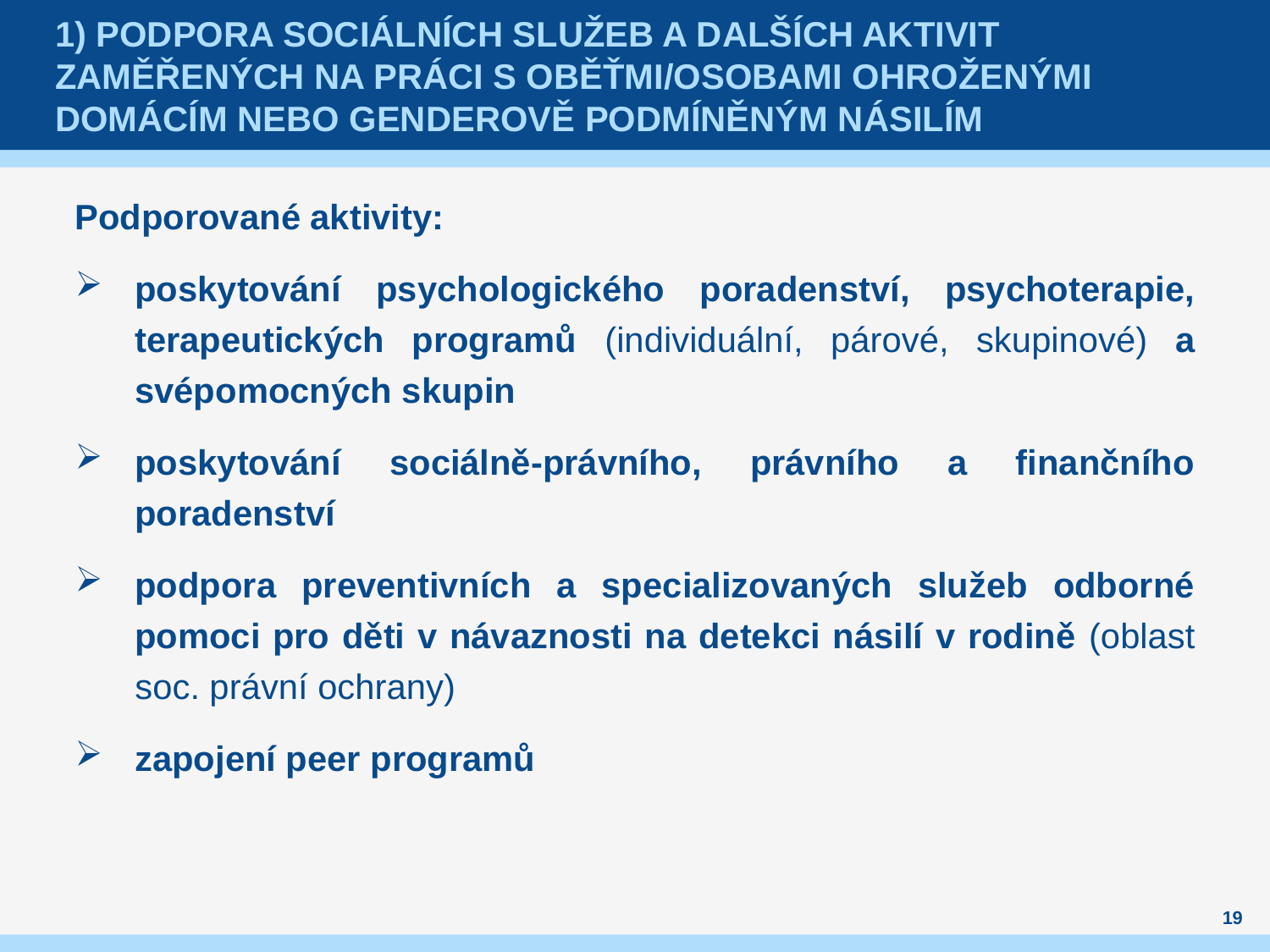

# 1) Podpora sociálních služeb a dalších aktivit zaměřených na práci s oběťmi/osobami ohroženými domácím nebo genderově podmíněným násilím
Podporované aktivity:
poskytování psychologického poradenství, psychoterapie, terapeutických programů (individuální, párové, skupinové) a svépomocných skupin
poskytování sociálně-právního, právního a finančního poradenství
podpora preventivních a specializovaných služeb odborné pomoci pro děti v návaznosti na detekci násilí v rodině (oblast soc. právní ochrany)
zapojení peer programů

19